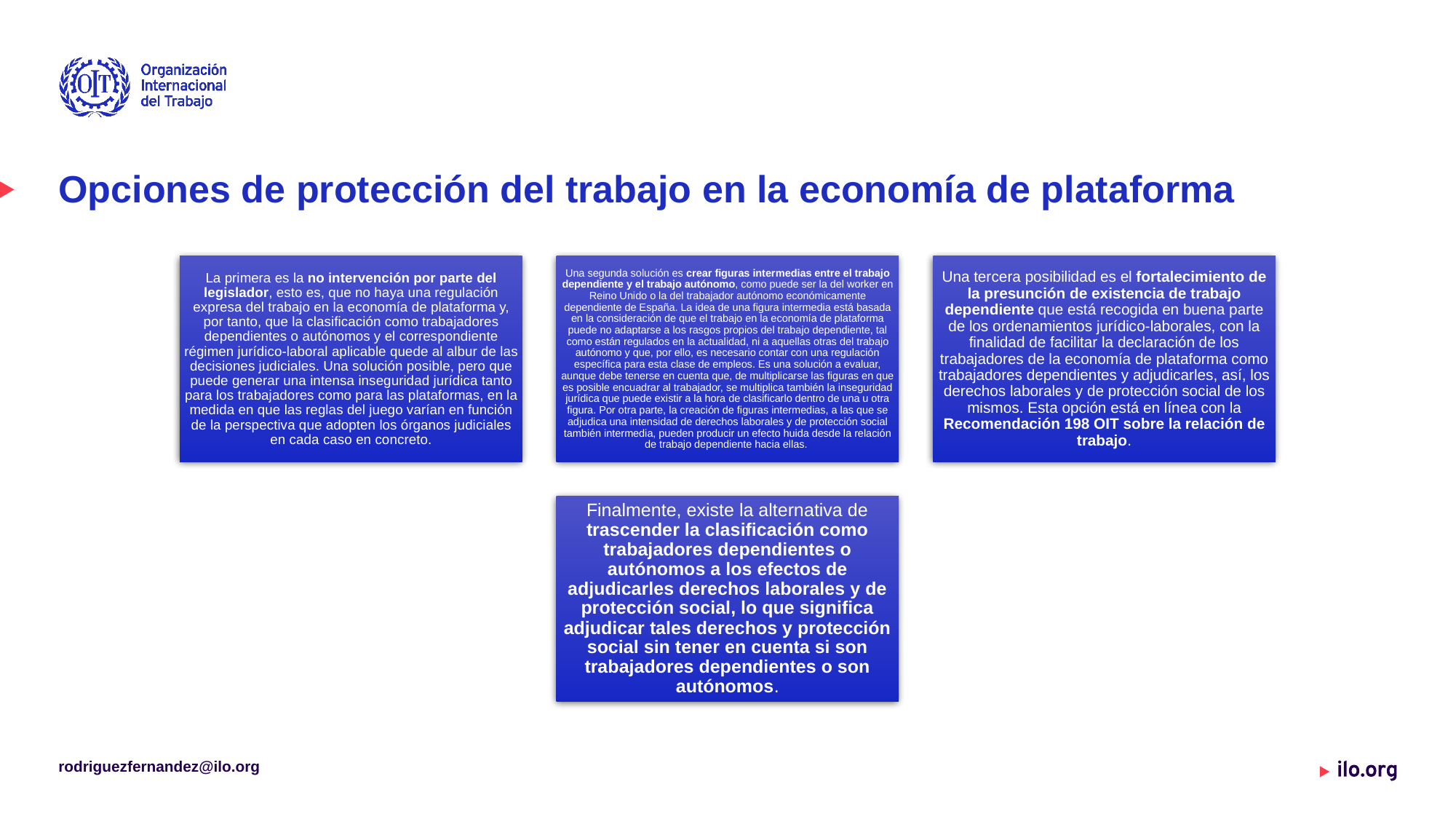

# Opciones de protección del trabajo en la economía de plataforma
La primera es la no intervención por parte del legislador, esto es, que no haya una regulación expresa del trabajo en la economía de plataforma y, por tanto, que la clasificación como trabajadores dependientes o autónomos y el correspondiente régimen jurídico-laboral aplicable quede al albur de las decisiones judiciales. Una solución posible, pero que puede generar una intensa inseguridad jurídica tanto para los trabajadores como para las plataformas, en la medida en que las reglas del juego varían en función de la perspectiva que adopten los órganos judiciales en cada caso en concreto.
Una segunda solución es crear figuras intermedias entre el trabajo dependiente y el trabajo autónomo, como puede ser la del worker en Reino Unido o la del trabajador autónomo económicamente dependiente de España. La idea de una figura intermedia está basada en la consideración de que el trabajo en la economía de plataforma puede no adaptarse a los rasgos propios del trabajo dependiente, tal como están regulados en la actualidad, ni a aquellas otras del trabajo autónomo y que, por ello, es necesario contar con una regulación específica para esta clase de empleos. Es una solución a evaluar, aunque debe tenerse en cuenta que, de multiplicarse las figuras en que es posible encuadrar al trabajador, se multiplica también la inseguridad jurídica que puede existir a la hora de clasificarlo dentro de una u otra figura. Por otra parte, la creación de figuras intermedias, a las que se adjudica una intensidad de derechos laborales y de protección social también intermedia, pueden producir un efecto huida desde la relación de trabajo dependiente hacia ellas.
Una tercera posibilidad es el fortalecimiento de la presunción de existencia de trabajo dependiente que está recogida en buena parte de los ordenamientos jurídico-laborales, con la finalidad de facilitar la declaración de los trabajadores de la economía de plataforma como trabajadores dependientes y adjudicarles, así, los derechos laborales y de protección social de los mismos. Esta opción está en línea con la Recomendación 198 OIT sobre la relación de trabajo.
Finalmente, existe la alternativa de trascender la clasificación como trabajadores dependientes o autónomos a los efectos de adjudicarles derechos laborales y de protección social, lo que significa adjudicar tales derechos y protección social sin tener en cuenta si son trabajadores dependientes o son autónomos.
rodriguezfernandez@ilo.org
Date: Monday / 01 / October / 2019